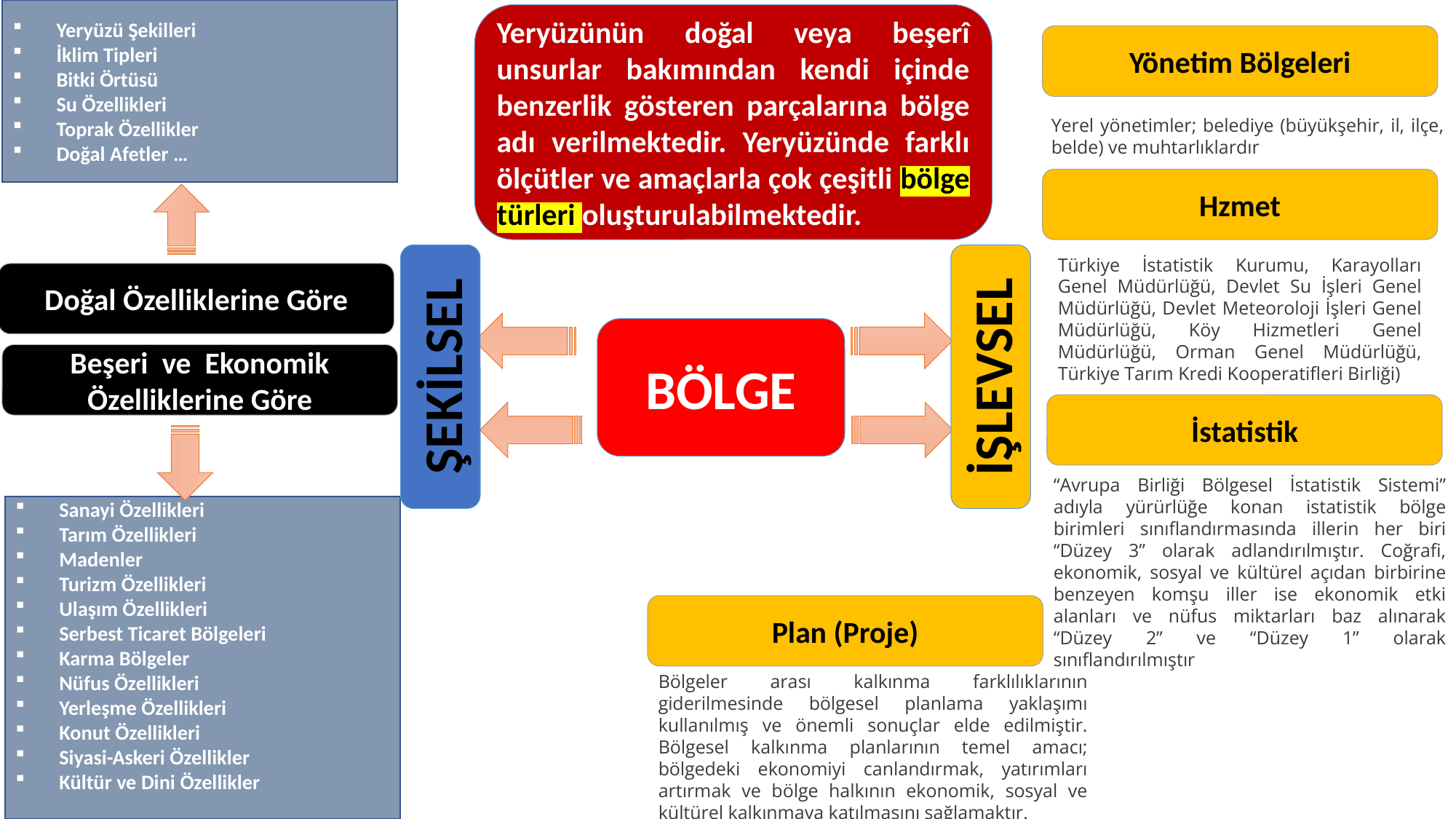

Yeryüzü Şekilleri
İklim Tipleri
Bitki Örtüsü
Su Özellikleri
Toprak Özellikler
Doğal Afetler …
Yeryüzünün doğal veya beşerî unsurlar bakımından kendi içinde benzerlik gösteren parçalarına bölge adı verilmektedir. Yeryüzünde farklı ölçütler ve amaçlarla çok çeşitli bölge türleri oluşturulabilmektedir.
Yönetim Bölgeleri
Yerel yönetimler; belediye (büyükşehir, il, ilçe, belde) ve muhtarlıklardır
Hzmet

ŞEKİLSEL
İŞLEVSEL
Türkiye İstatistik Kurumu, Karayolları Genel Müdürlüğü, Devlet Su İşleri Genel Müdürlüğü, Devlet Meteoroloji İşleri Genel Müdürlüğü, Köy Hizmetleri Genel Müdürlüğü, Orman Genel Müdürlüğü, Türkiye Tarım Kredi Kooperatifleri Birliği)
Doğal Özelliklerine Göre

BÖLGE
Beşeri  ve  Ekonomik Özelliklerine Göre
İstatistik

“Avrupa Birliği Bölgesel İstatistik Sistemi” adıyla yürürlüğe konan istatistik bölge birimleri sınıflandırmasında illerin her biri “Düzey 3” olarak adlandırılmıştır. Coğrafi, ekonomik, sosyal ve kültürel açıdan birbirine benzeyen komşu iller ise ekonomik etki alanları ve nüfus miktarları baz alınarak “Düzey 2” ve “Düzey 1” olarak sınıflandırılmıştır
Sanayi Özellikleri
Tarım Özellikleri
Madenler
Turizm Özellikleri
Ulaşım Özellikleri
Serbest Ticaret Bölgeleri
Karma Bölgeler
Nüfus Özellikleri
Yerleşme Özellikleri
Konut Özellikleri
Siyasi-Askeri Özellikler
Kültür ve Dini Özellikler

Plan (Proje)
Bölgeler arası kalkınma farklılıklarının giderilmesinde bölgesel planlama yaklaşımı kullanılmış ve önemli sonuçlar elde edilmiştir. Bölgesel kalkınma planlarının temel amacı; bölgedeki ekonomiyi canlandırmak, yatırımları artırmak ve bölge halkının ekonomik, sosyal ve kültürel kalkınmaya katılmasını sağlamaktır.